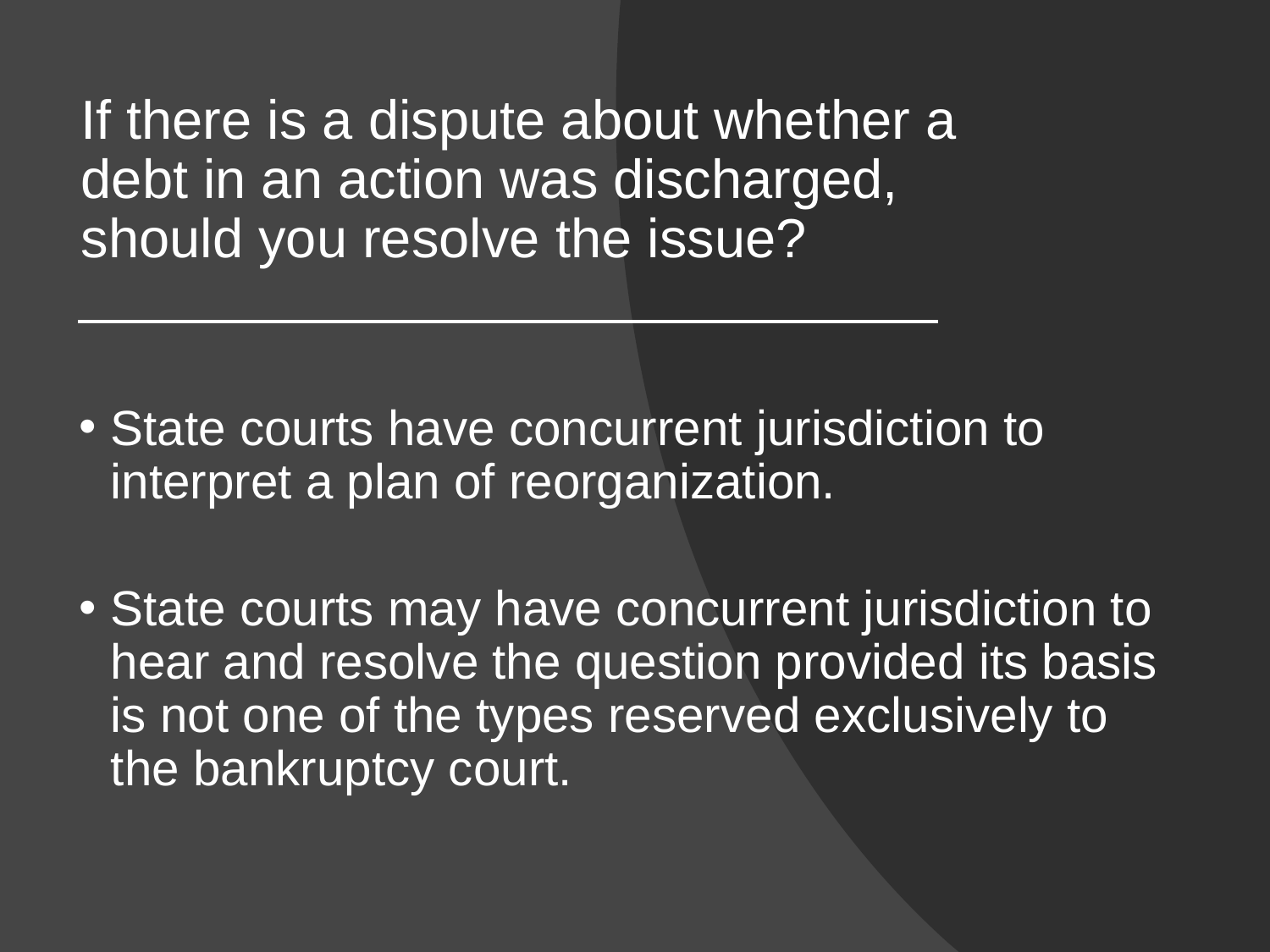

# If there is a dispute about whether a debt in an action was discharged, should you resolve the issue?

State courts have concurrent jurisdiction to interpret a plan of reorganization.

State courts may have concurrent jurisdiction to hear and resolve the question provided its basis is not one of the types reserved exclusively to the bankruptcy court.